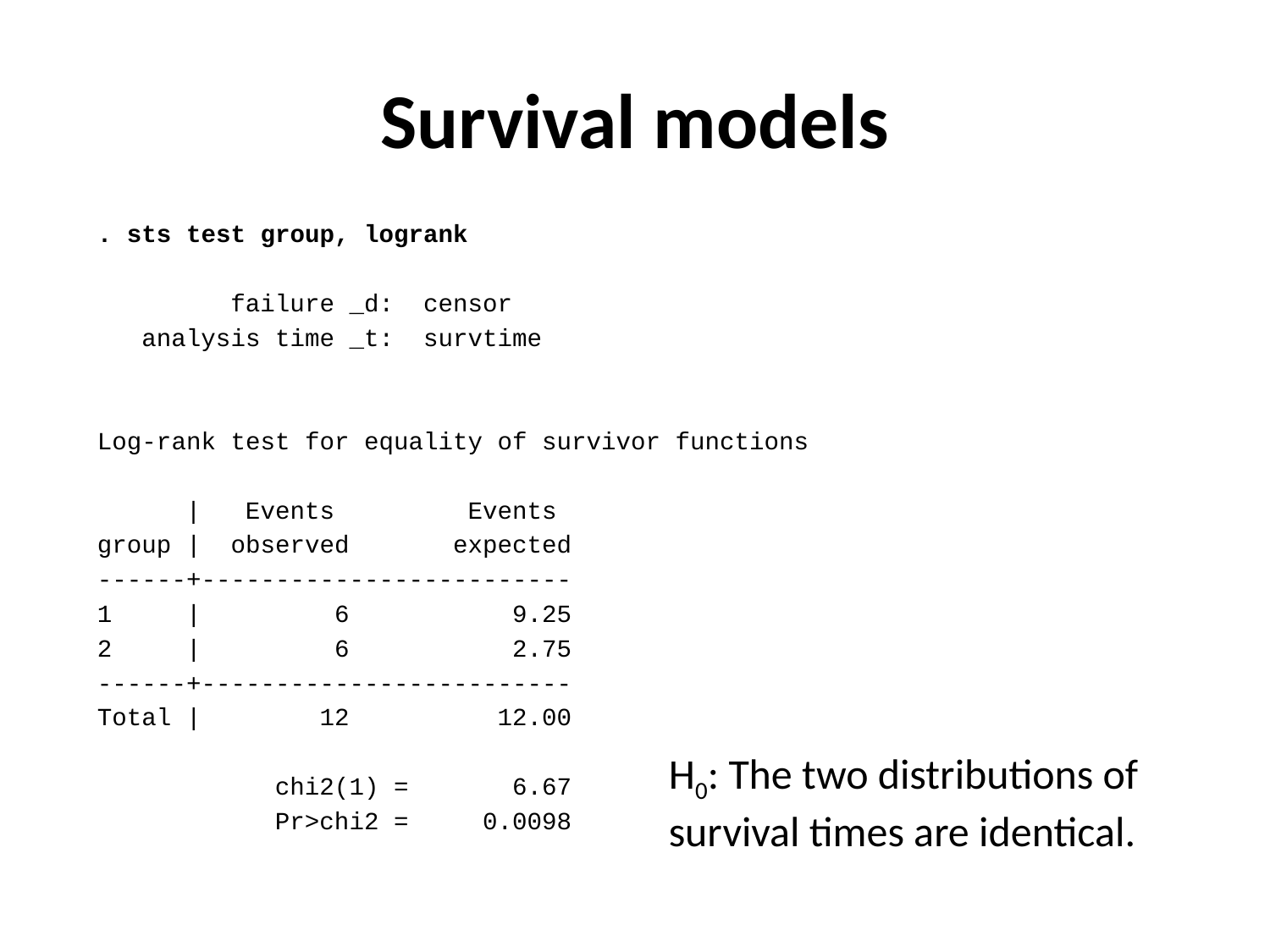

# Survival models
. sts test group, logrank

         failure _d:  censor
   analysis time _t:  survtime

Log-rank test for equality of survivor functions

      |   Events         Events
group |  observed       expected
------+-------------------------
1     |         6           9.25
2     |         6           2.75
------+-------------------------
Total |        12          12.00

            chi2(1) =       6.67
            Pr>chi2 =     0.0098

H0: The two distributions of survival times are identical.